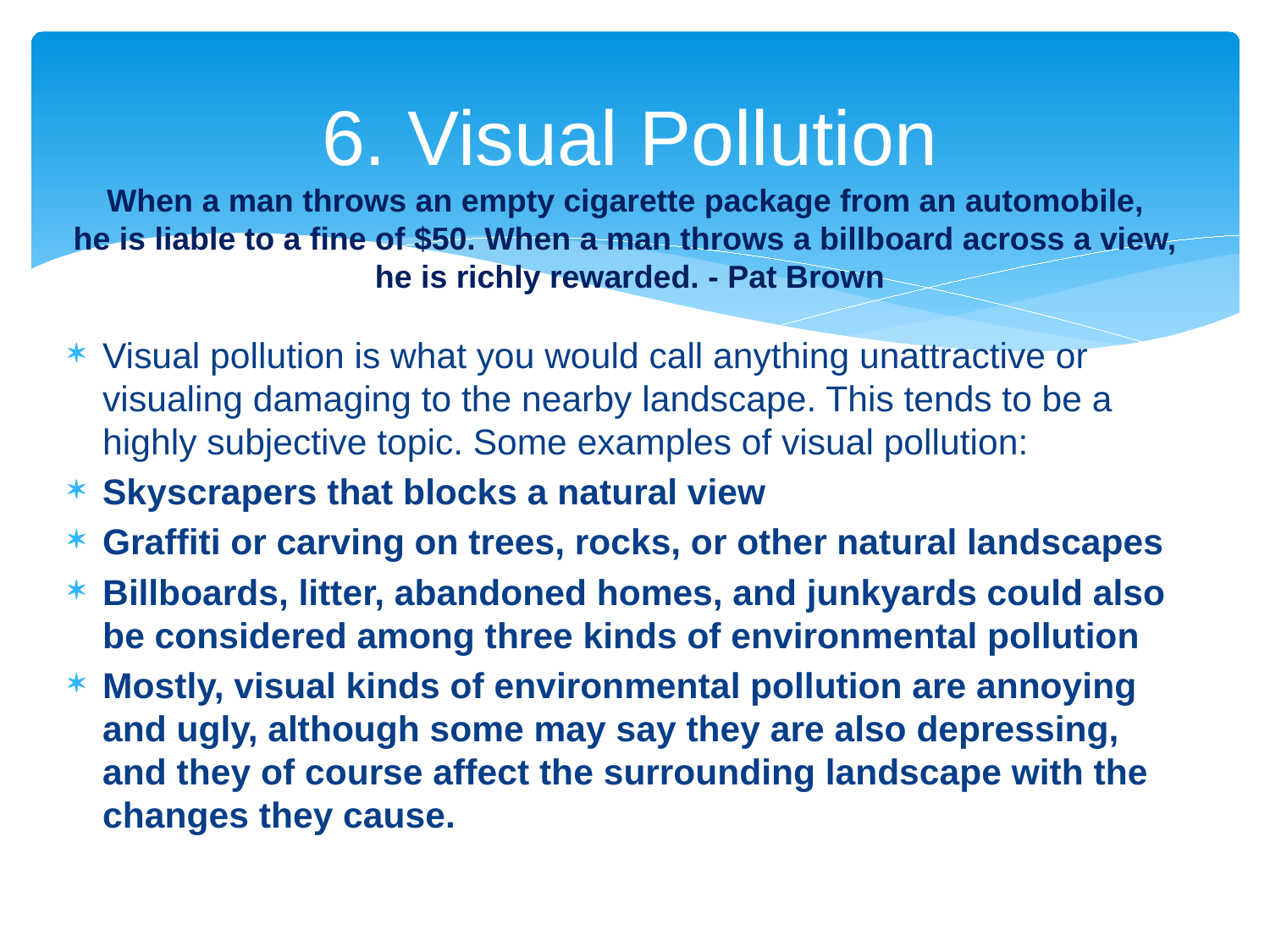

# 6. Visual Pollution When a man throws an empty cigarette package from an automobile, he is liable to a fine of $50. When a man throws a billboard across a view, he is richly rewarded. - Pat Brown
Visual pollution is what you would call anything unattractive or visualing damaging to the nearby landscape. This tends to be a highly subjective topic. Some examples of visual pollution:
Skyscrapers that blocks a natural view
Graffiti or carving on trees, rocks, or other natural landscapes
Billboards, litter, abandoned homes, and junkyards could also be considered among three kinds of environmental pollution
Mostly, visual kinds of environmental pollution are annoying and ugly, although some may say they are also depressing, and they of course affect the surrounding landscape with the changes they cause.